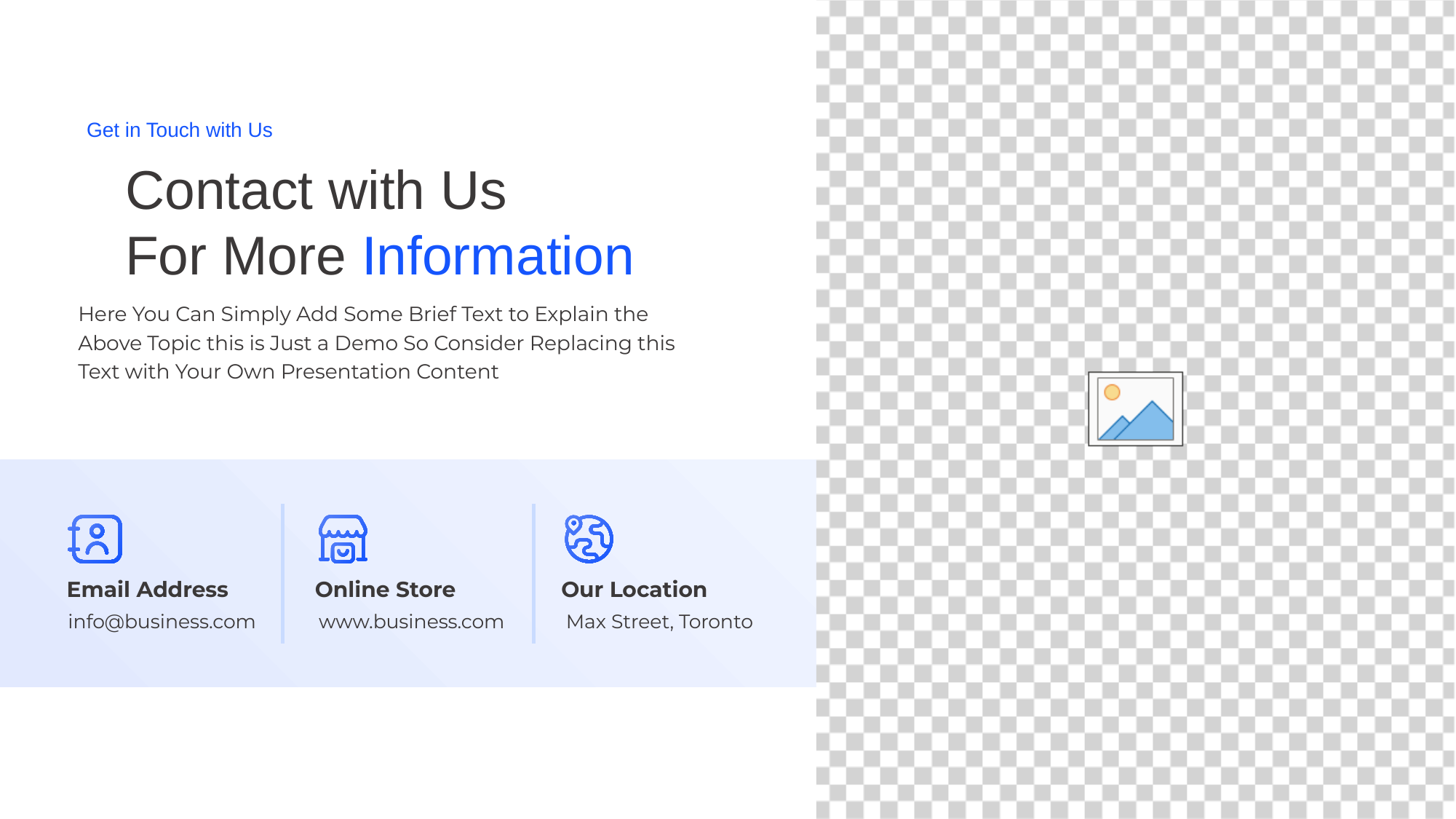

Get in Touch with Us
Contact with Us
For More Information
Here You Can Simply Add Some Brief Text to Explain the
Above Topic this is Just a Demo So Consider Replacing this
Text with Your Own Presentation Content

Email Address
Online Store
Our Location
info@business.com
www.business.com
Max Street, Toronto